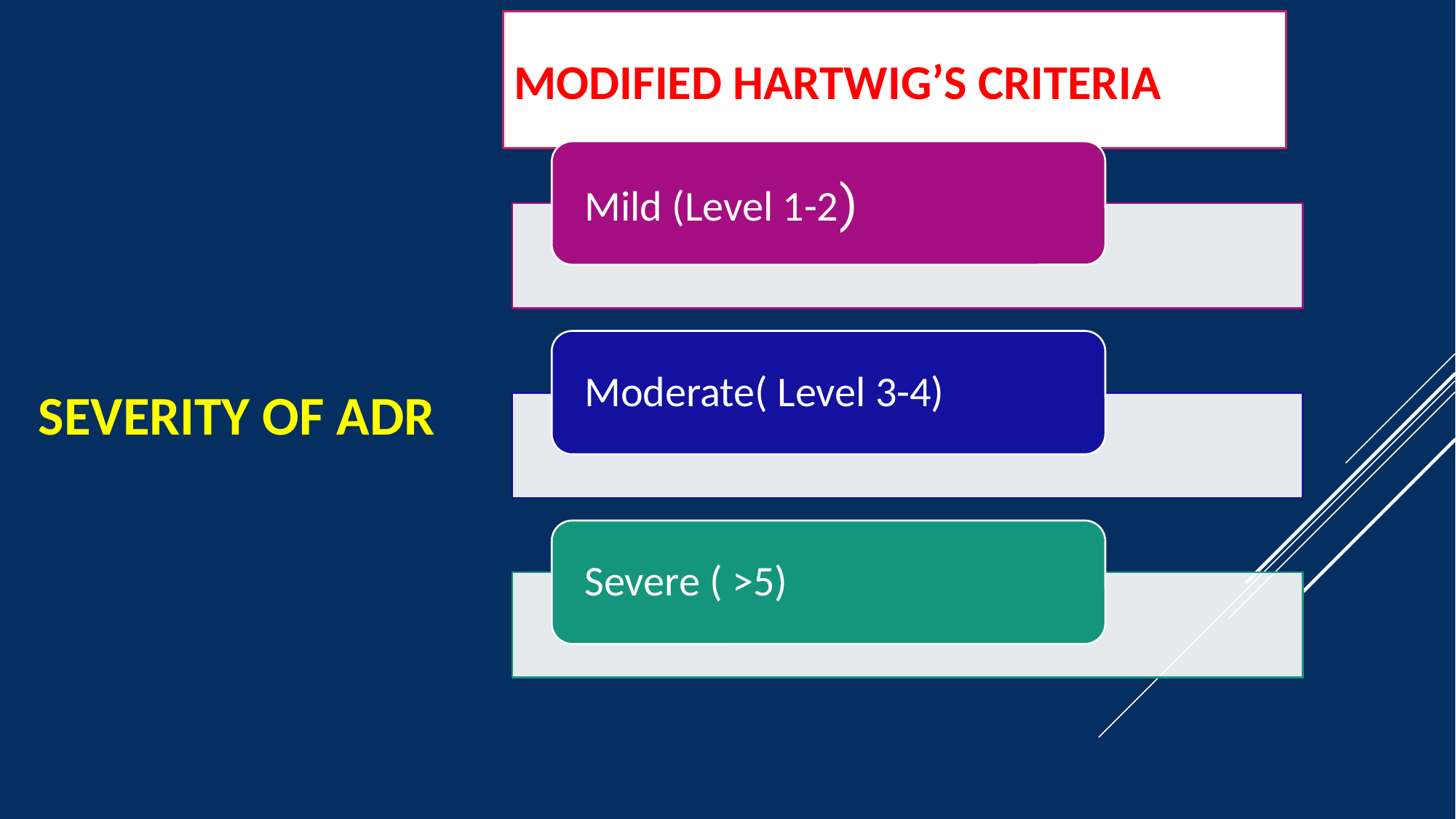

# Modified hartwig’s criteria
Mild (Level 1-2)
Moderate( Level 3-4)
Severe ( >5)
Severity of ADR